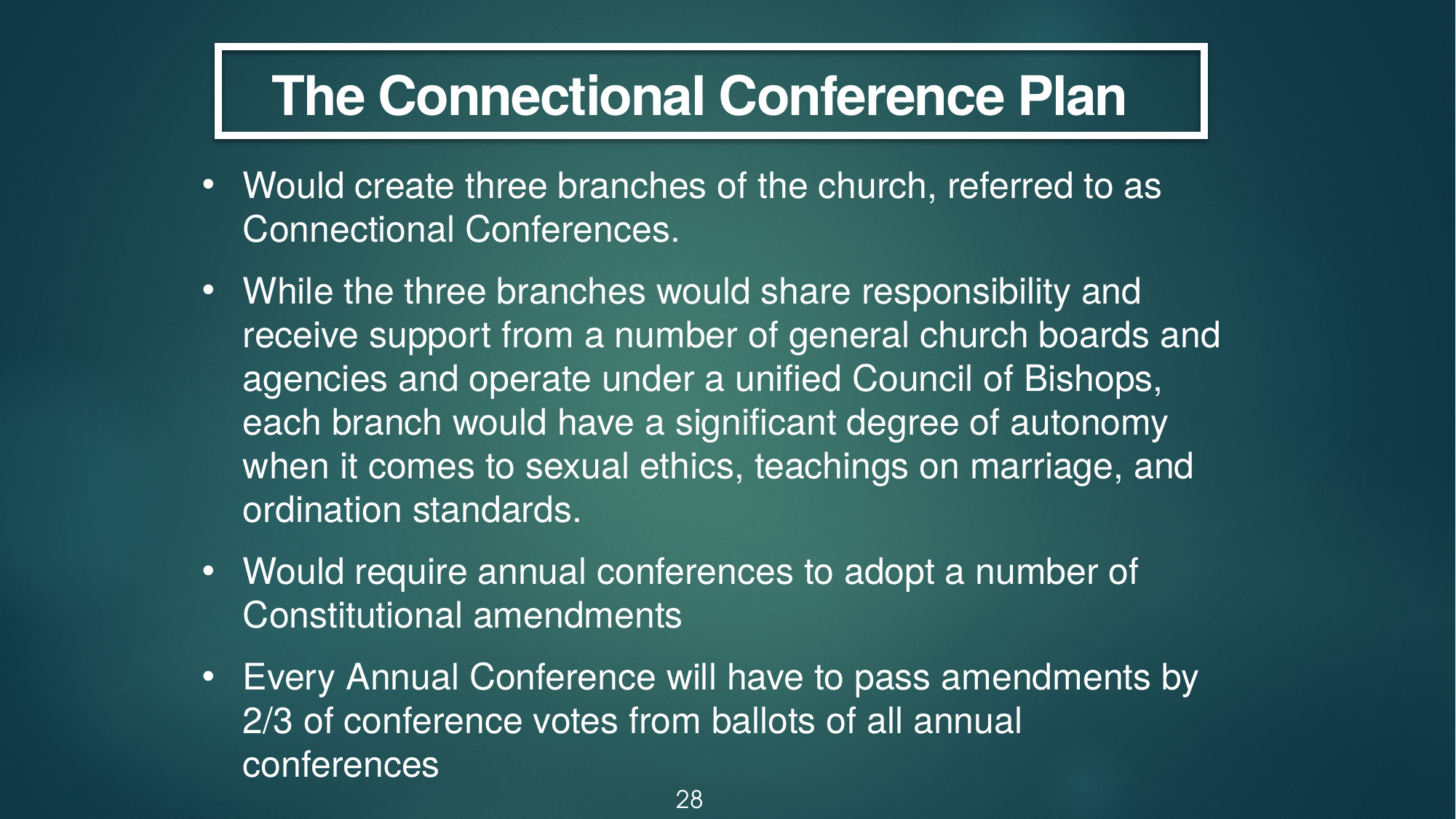

The Connectional Conference Plan
Would create three branches of the church, referred to as Connectional Conferences.
While the three branches would share responsibility and receive support from a number of general church boards and agencies and operate under a unified Council of Bishops, each branch would have a significant degree of autonomy when it comes to sexual ethics, teachings on marriage, and ordination standards.
Would require annual conferences to adopt a number of Constitutional amendments
Every Annual Conference will have to pass amendments by 2/3 of conference votes from ballots of all annual conferences
28